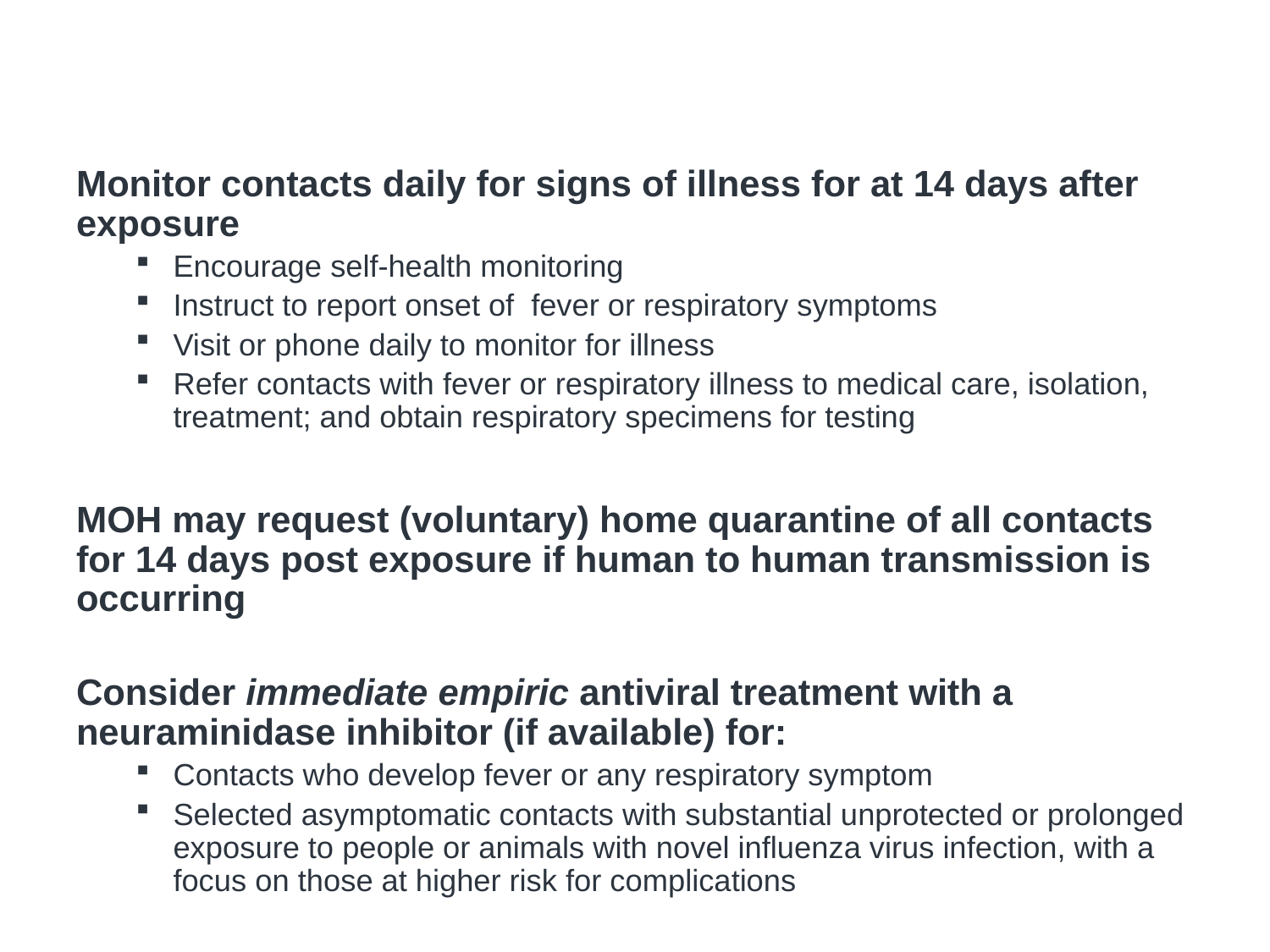

# Monitoring and Managing Contacts
Monitor contacts daily for signs of illness for at 14 days after exposure
Encourage self-health monitoring
Instruct to report onset of  fever or respiratory symptoms
Visit or phone daily to monitor for illness
Refer contacts with fever or respiratory illness to medical care, isolation, treatment; and obtain respiratory specimens for testing

MOH may request (voluntary) home quarantine of all contacts for 14 days post exposure if human to human transmission is occurring

Consider immediate empiric antiviral treatment with a neuraminidase inhibitor (if available) for:
Contacts who develop fever or any respiratory symptom
Selected asymptomatic contacts with substantial unprotected or prolonged exposure to people or animals with novel influenza virus infection, with a focus on those at higher risk for complications